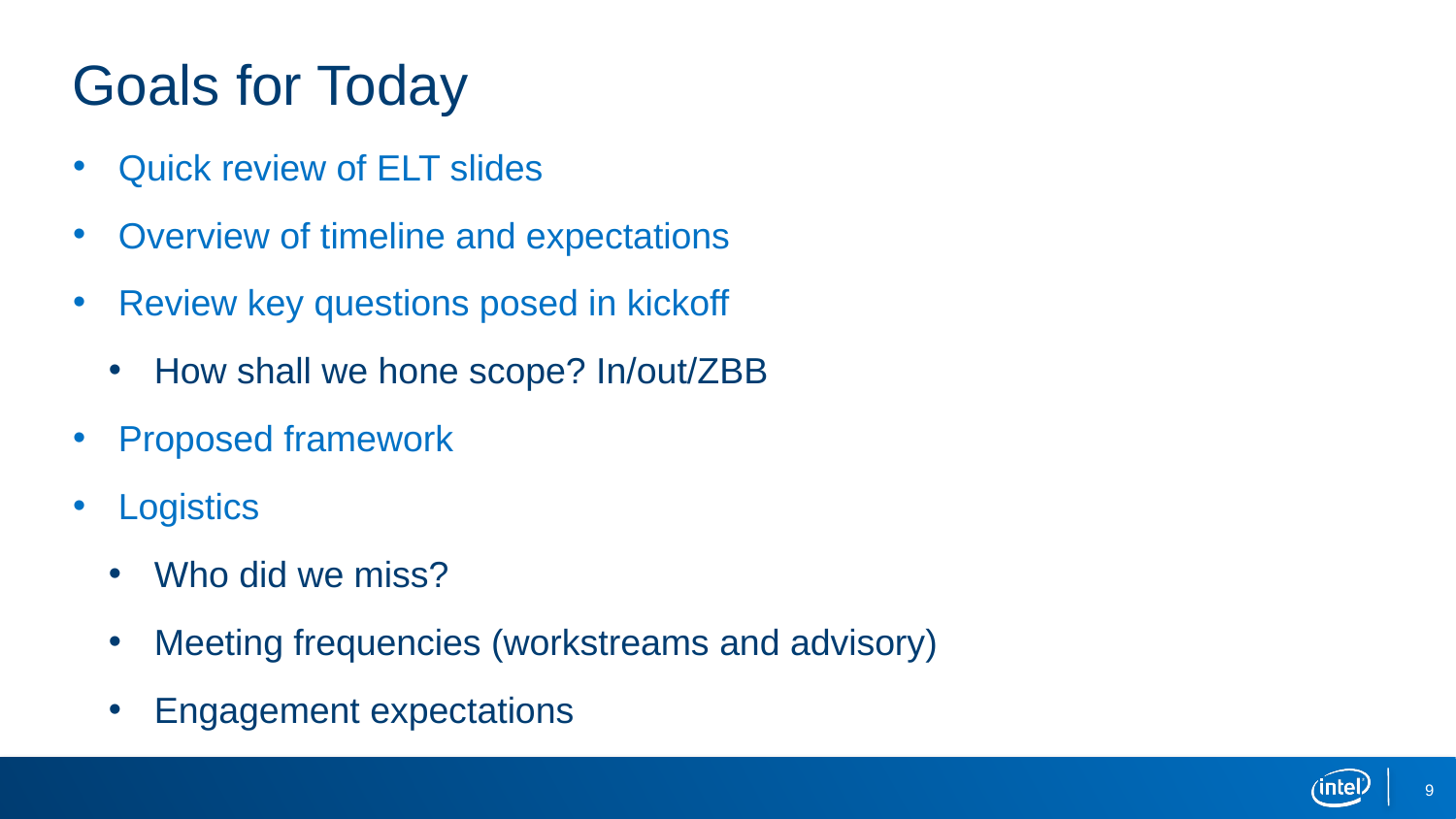

# Goals for Today
Quick review of ELT slides
Overview of timeline and expectations
Review key questions posed in kickoff
How shall we hone scope? In/out/ZBB
Proposed framework
Logistics
Who did we miss?
Meeting frequencies (workstreams and advisory)
Engagement expectations

9